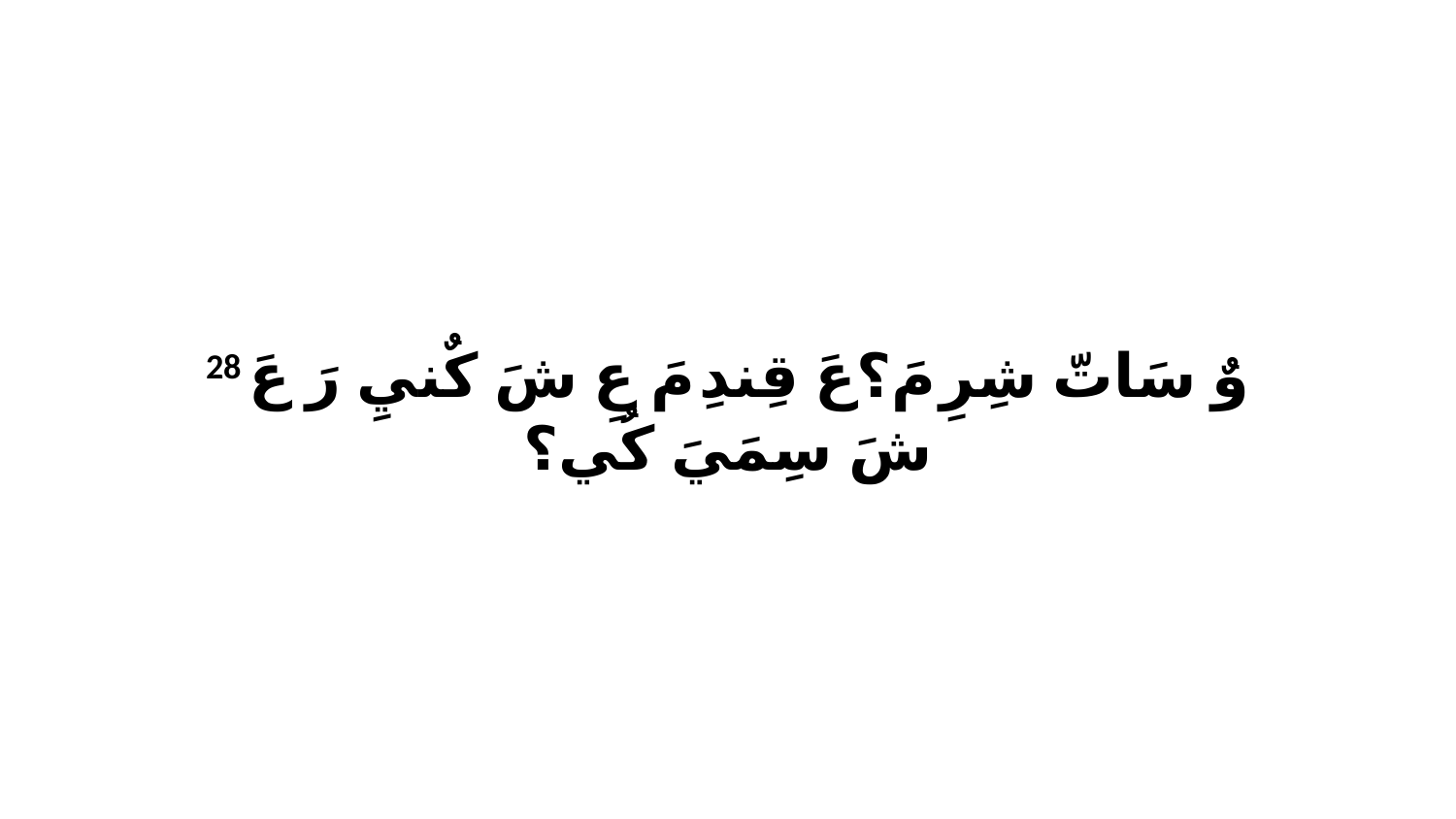

28 وٌ سَاتّ شِرِ مَ؟عَ قِندِ مَ عِ شَ كٌنيِ رَ عَ شَ سِمَيَ كُي؟